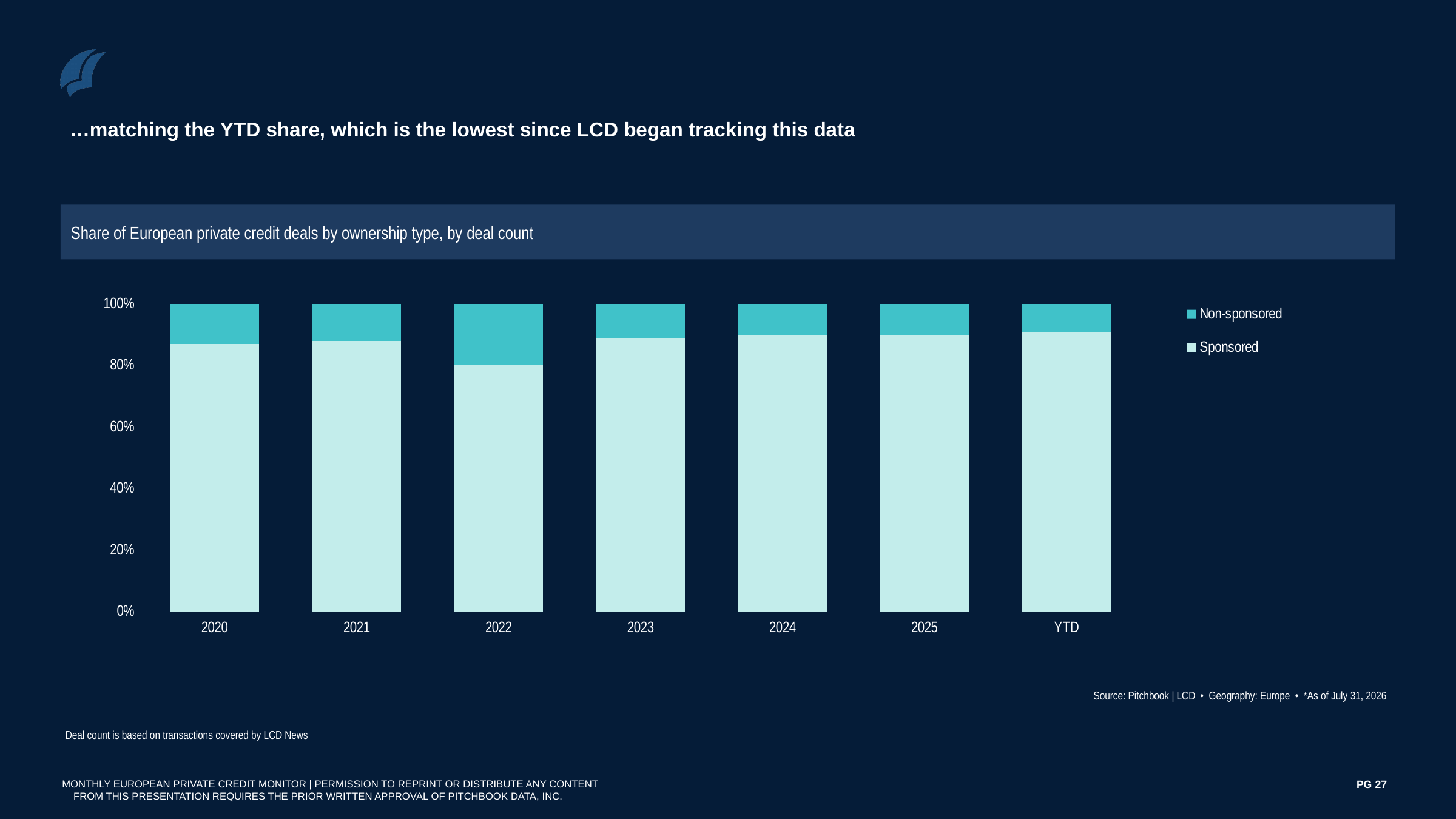

…matching the YTD share, which is the lowest since LCD began tracking this data
Share of European private credit deals by ownership type, by deal count

### Chart

| Category | Sponsored | Non-sponsored |
|---|---|---|
| 2020 | 0.87 | 0.13 |
| 2021 | 0.88 | 0.12 |
| 2022 | 0.8 | 0.2 |
| 2023 | 0.89 | 0.11 |
| 2024 | 0.9 | 0.1 |
| 2025 | 0.9 | 0.1 |
| YTD | 0.91 | 0.09 |
Source: Pitchbook | LCD  •  Geography: Europe  •  *As of July 31, 2026
Deal count is based on transactions covered by LCD News